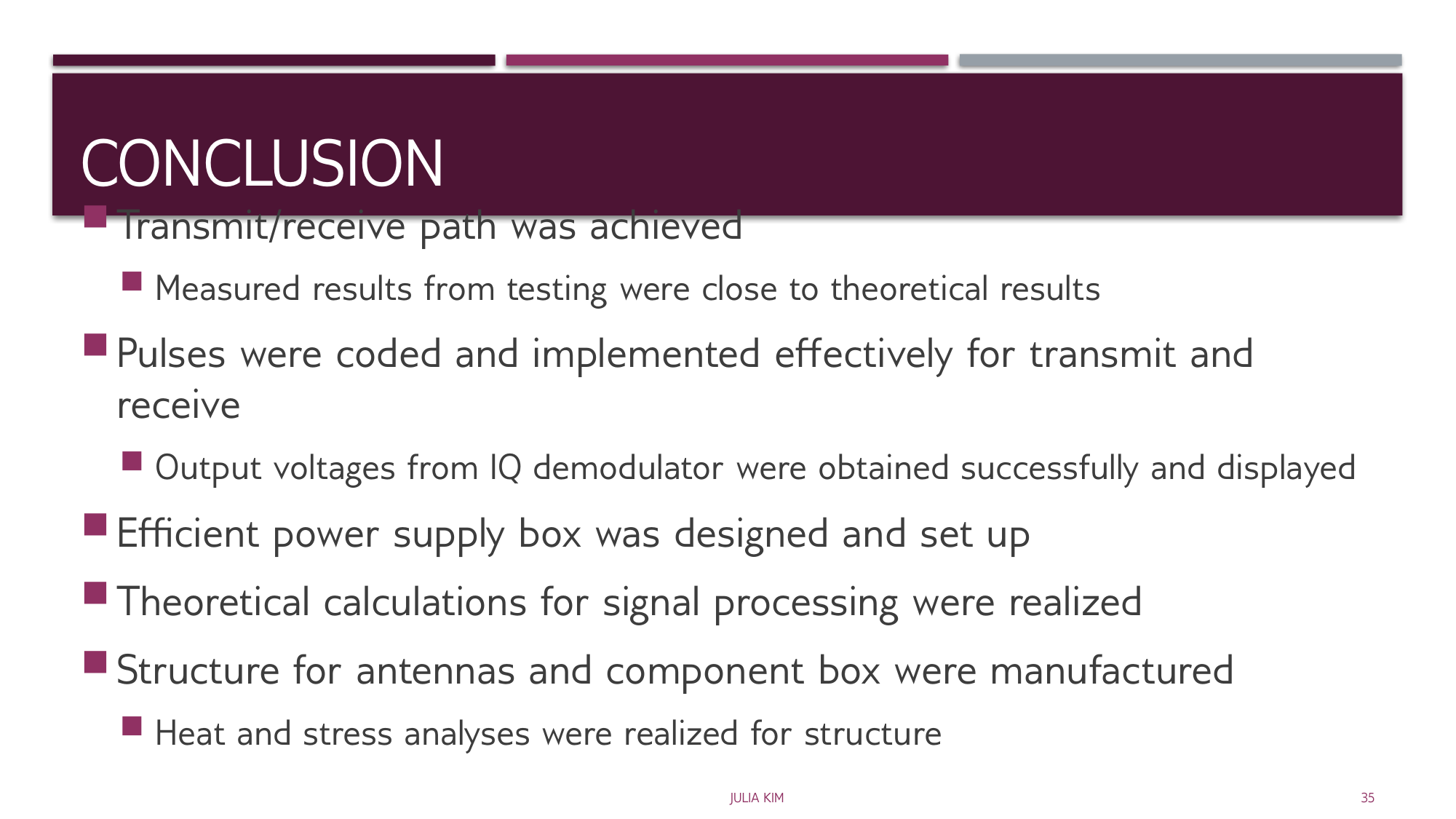

# Conclusion
Transmit/receive path was achieved
Measured results from testing were close to theoretical results
Pulses were coded and implemented effectively for transmit and receive
Output voltages from IQ demodulator were obtained successfully and displayed
Efficient power supply box was designed and set up
Theoretical calculations for signal processing were realized
Structure for antennas and component box were manufactured
Heat and stress analyses were realized for structure
Julia Kim
35